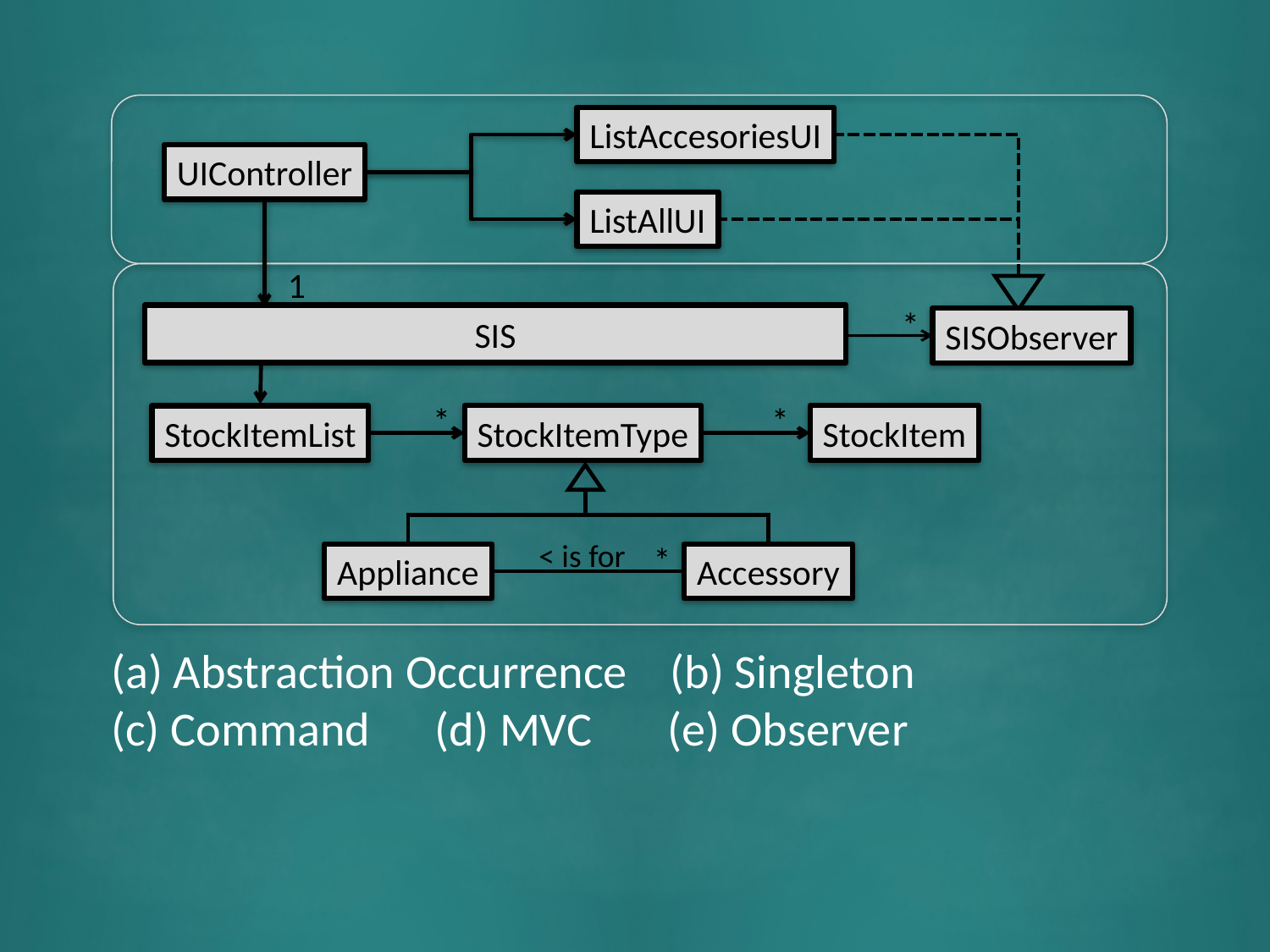

ListAccesoriesUI
UIController
ListAllUI

1

*
SIS
SISObserver

*
*
StockItemType
StockItemList
StockItem

< is for
*
Appliance
Accessory
(a) Abstraction Occurrence    (b) Singleton
(c) Command      (d) MVC       (e) Observer